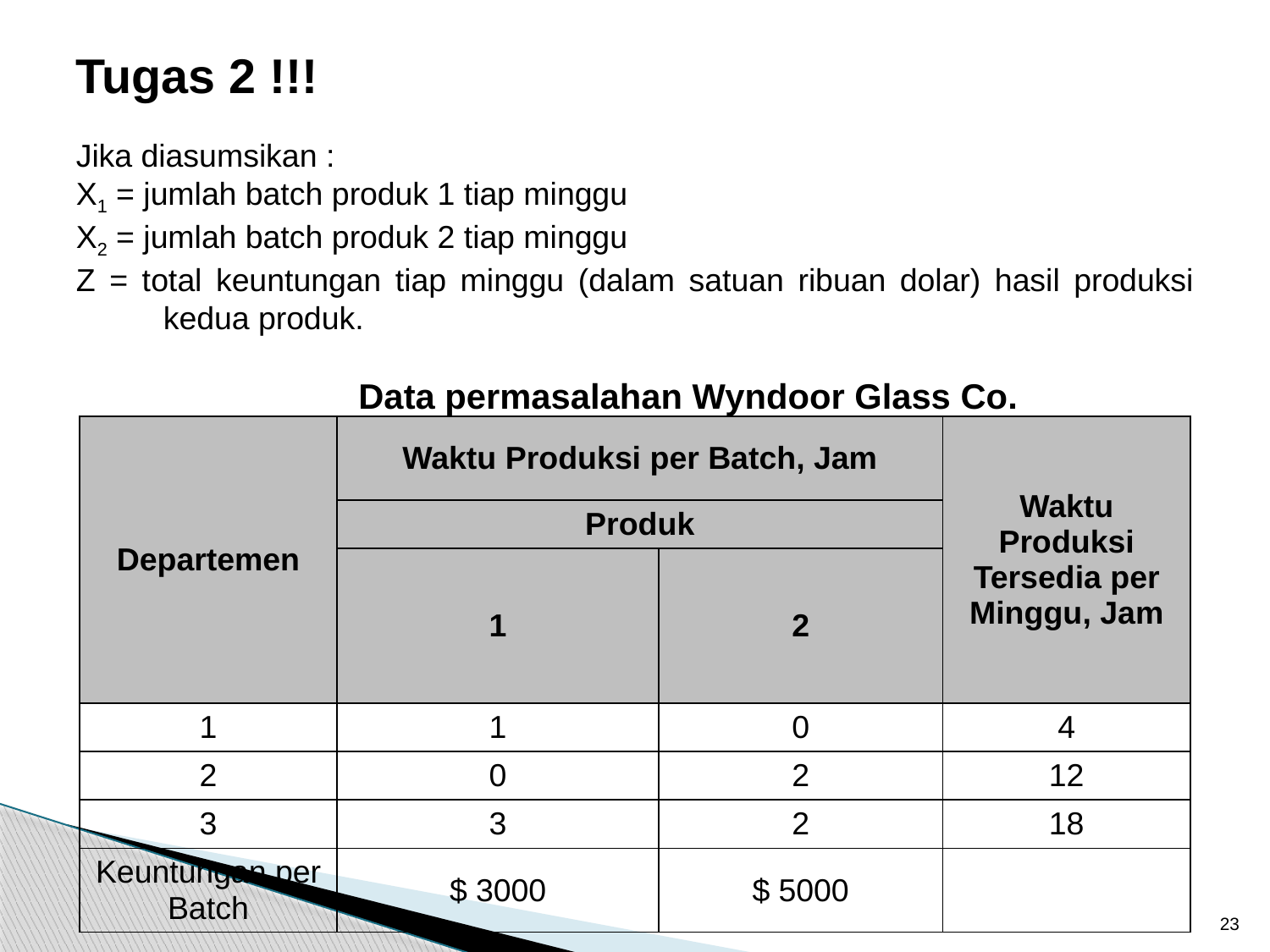

# Tugas 2 !!!
Jika diasumsikan :
X1 = jumlah batch produk 1 tiap minggu
X2 = jumlah batch produk 2 tiap minggu
Z = total keuntungan tiap minggu (dalam satuan ribuan dolar) hasil produksi kedua produk.

                             Data permasalahan Wyndoor Glass Co.

| Departemen | Waktu Produksi per Batch, Jam |  | Waktu Produksi Tersedia per Minggu, Jam |
| --- | --- | --- | --- |
|  | Produk |  |  |
|  | 1 | 2 |  |
| 1 | 1 | 0 | 4 |
| 2 | 0 | 2 | 12 |
| 3 | 3 | 2 | 18 |
| Keuntungan per Batch | $ 3000 | $ 5000 |  |
23